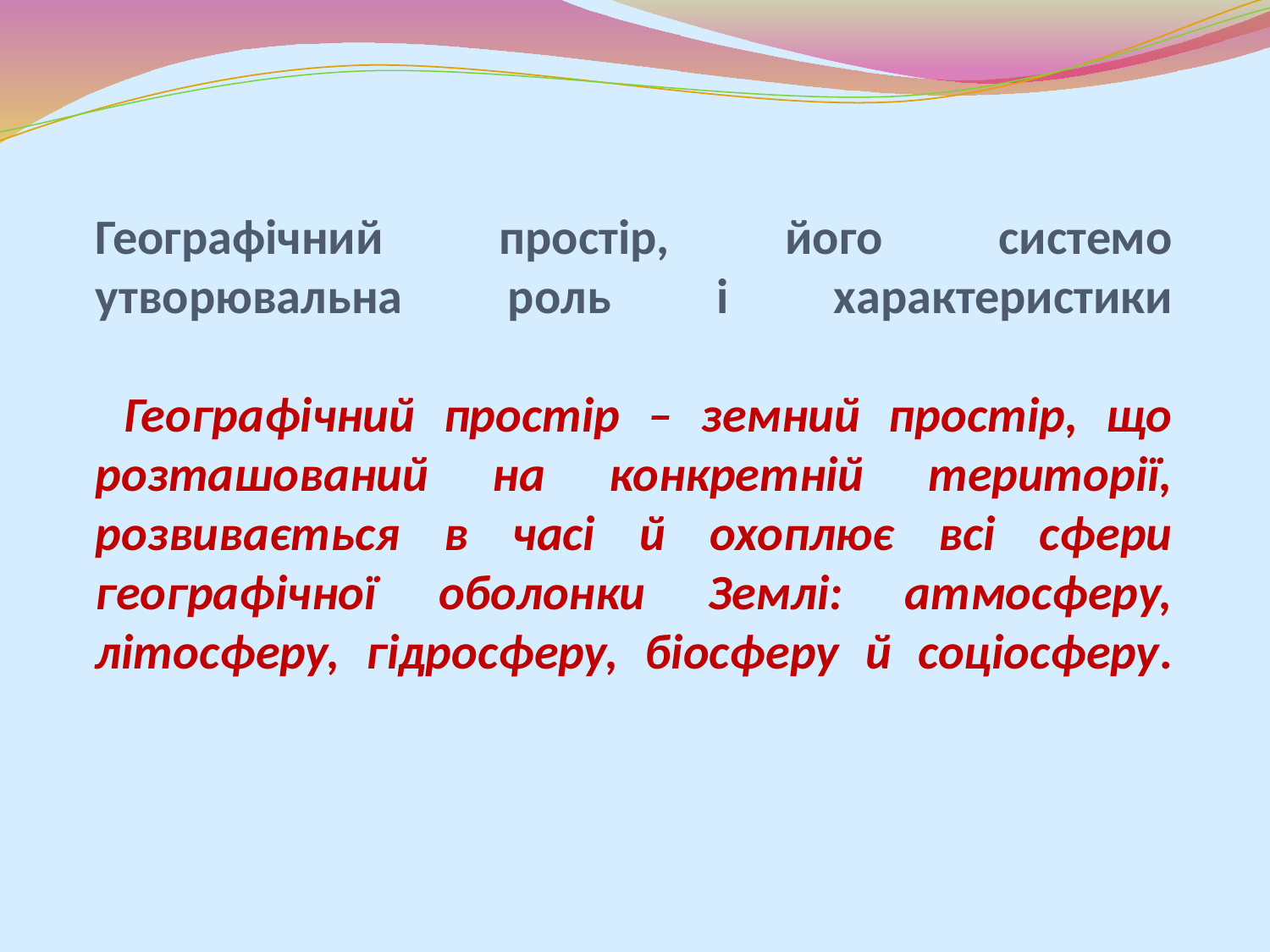

# Географічний простір, його системо утворювальна роль і характеристики Географічний простір – земний простір, що розташований на конкретній території, розвивається в часі й охоплює всі сфери географічної оболонки Землі: атмосферу, літосферу, гідросферу, біосферу й соціосферу.